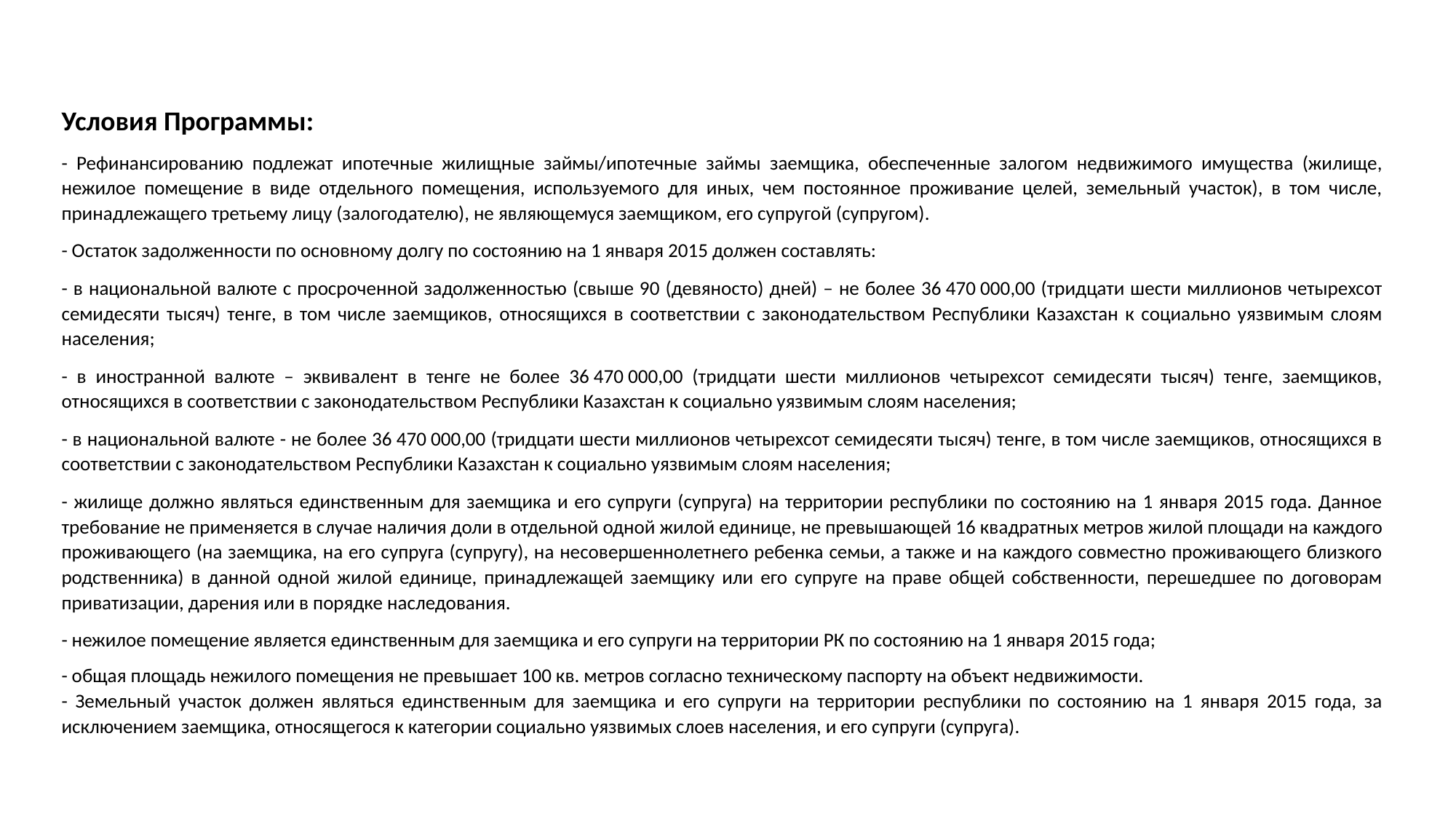

Условия Программы:
- Рефинансированию подлежат ипотечные жилищные займы/ипотечные займы заемщика, обеспеченные залогом недвижимого имущества (жилище, нежилое помещение в виде отдельного помещения, используемого для иных, чем постоянное проживание целей, земельный участок), в том числе, принадлежащего третьему лицу (залогодателю), не являющемуся заемщиком, его супругой (супругом).
- Остаток задолженности по основному долгу по состоянию на 1 января 2015 должен составлять:
- в национальной валюте с просроченной задолженностью (свыше 90 (девяносто) дней) – не более 36 470 000,00 (тридцати шести миллионов четырехсот семидесяти тысяч) тенге, в том числе заемщиков, относящихся в соответствии с законодательством Республики Казахстан к социально уязвимым слоям населения;
- в иностранной валюте – эквивалент в тенге не более 36 470 000,00 (тридцати шести миллионов четырехсот семидесяти тысяч) тенге, заемщиков, относящихся в соответствии с законодательством Республики Казахстан к социально уязвимым слоям населения;
- в национальной валюте - не более 36 470 000,00 (тридцати шести миллионов четырехсот семидесяти тысяч) тенге, в том числе заемщиков, относящихся в соответствии с законодательством Республики Казахстан к социально уязвимым слоям населения;
- жилище должно являться единственным для заемщика и его супруги (супруга) на территории республики по состоянию на 1 января 2015 года. Данное требование не применяется в случае наличия доли в отдельной одной жилой единице, не превышающей 16 квадратных метров жилой площади на каждого проживающего (на заемщика, на его супруга (супругу), на несовершеннолетнего ребенка семьи, а также и на каждого совместно проживающего близкого родственника) в данной одной жилой единице, принадлежащей заемщику или его супруге на праве общей собственности, перешедшее по договорам приватизации, дарения или в порядке наследования.
- нежилое помещение является единственным для заемщика и его супруги на территории РК по состоянию на 1 января 2015 года;
- общая площадь нежилого помещения не превышает 100 кв. метров согласно техническому паспорту на объект недвижимости.
- Земельный участок должен являться единственным для заемщика и его супруги на территории республики по состоянию на 1 января 2015 года, за исключением заемщика, относящегося к категории социально уязвимых слоев населения, и его супруги (супруга).